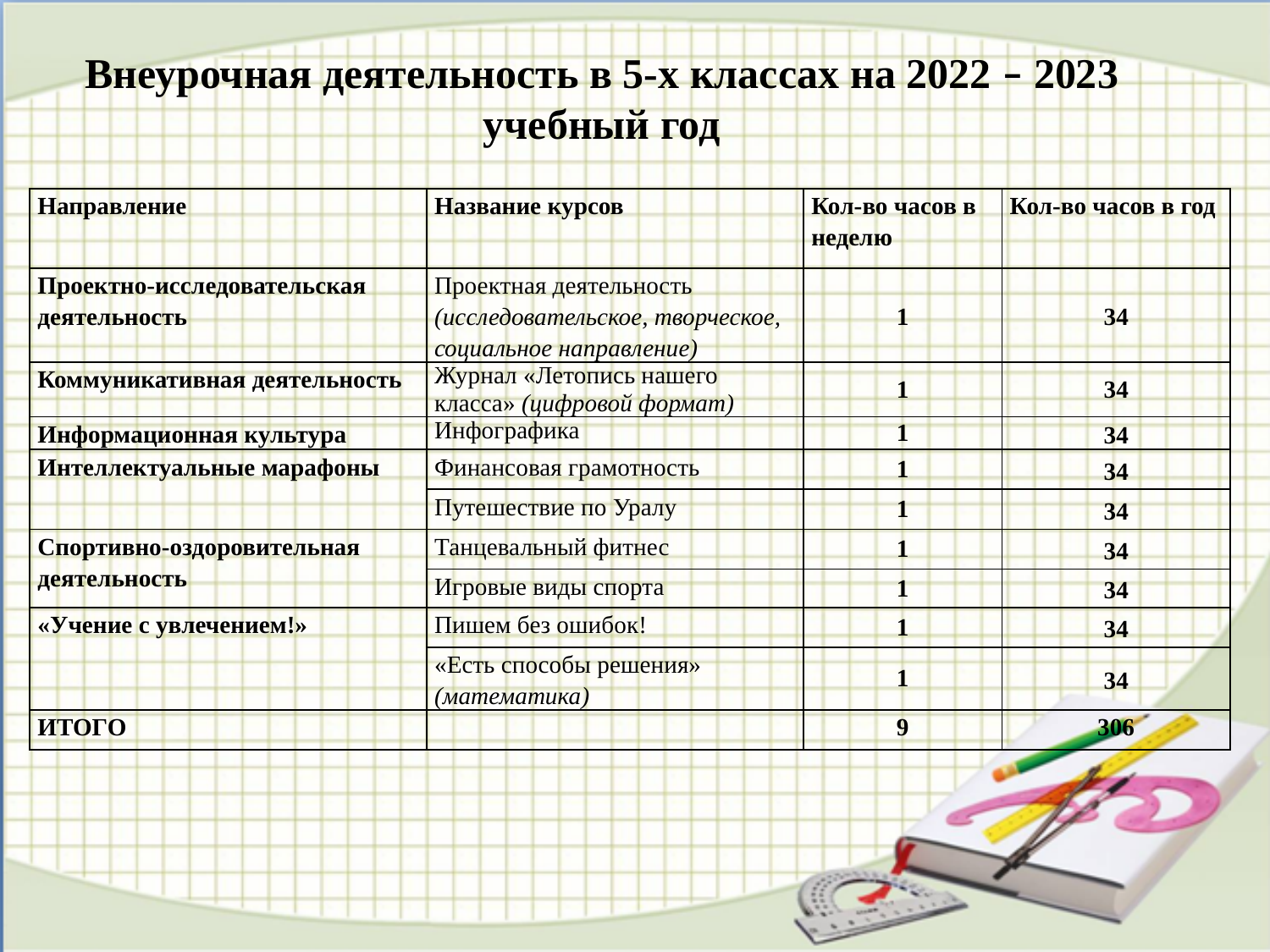

Внеурочная деятельность в 5-х классах на 2022 – 2023 учебный год
| Направление | Название курсов | Кол-во часов в неделю | Кол-во часов в год |
| --- | --- | --- | --- |
| Проектно-исследовательская деятельность | Проектная деятельность (исследовательское, творческое, социальное направление) | 1 | 34 |
| Коммуникативная деятельность | Журнал «Летопись нашего класса» (цифровой формат) | 1 | 34 |
| Информационная культура | Инфографика | 1 | 34 |
| Интеллектуальные марафоны | Финансовая грамотность | 1 | 34 |
|  | Путешествие по Уралу | 1 | 34 |
| Спортивно-оздоровительная деятельность | Танцевальный фитнес | 1 | 34 |
|  | Игровые виды спорта | 1 | 34 |
| «Учение с увлечением!» | Пишем без ошибок! | 1 | 34 |
|  | «Есть способы решения» (математика) | 1 | 34 |
| ИТОГО |  | 9 | 306 |